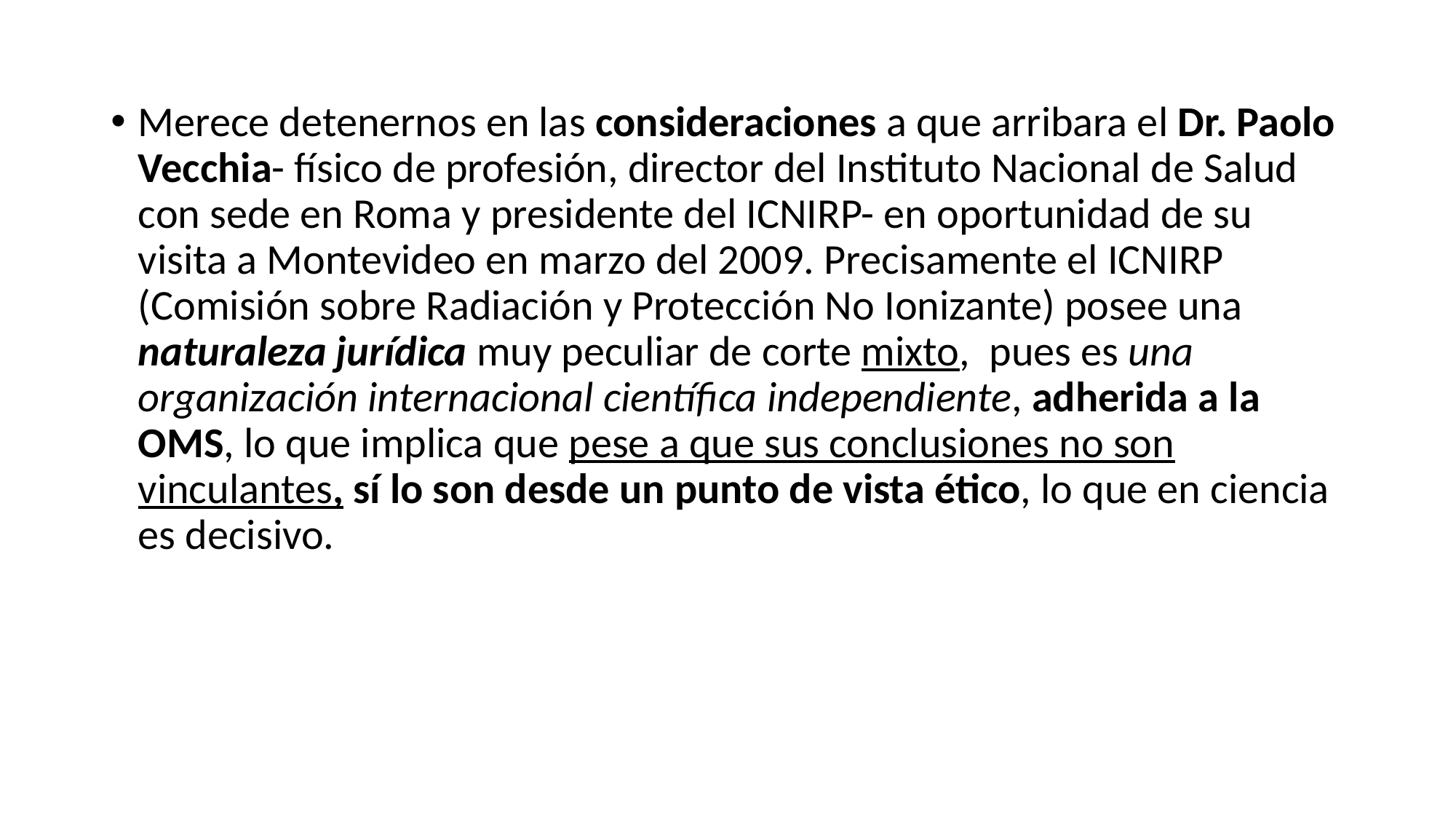

#
Merece detenernos en las consideraciones a que arribara el Dr. Paolo Vecchia- físico de profesión, director del Instituto Nacional de Salud con sede en Roma y presidente del ICNIRP- en oportunidad de su visita a Montevideo en marzo del 2009. Precisamente el ICNIRP (Comisión sobre Radiación y Protección No Ionizante) posee una naturaleza jurídica muy peculiar de corte mixto,  pues es una organización internacional científica independiente, adherida a la OMS, lo que implica que pese a que sus conclusiones no son vinculantes, sí lo son desde un punto de vista ético, lo que en ciencia es decisivo.